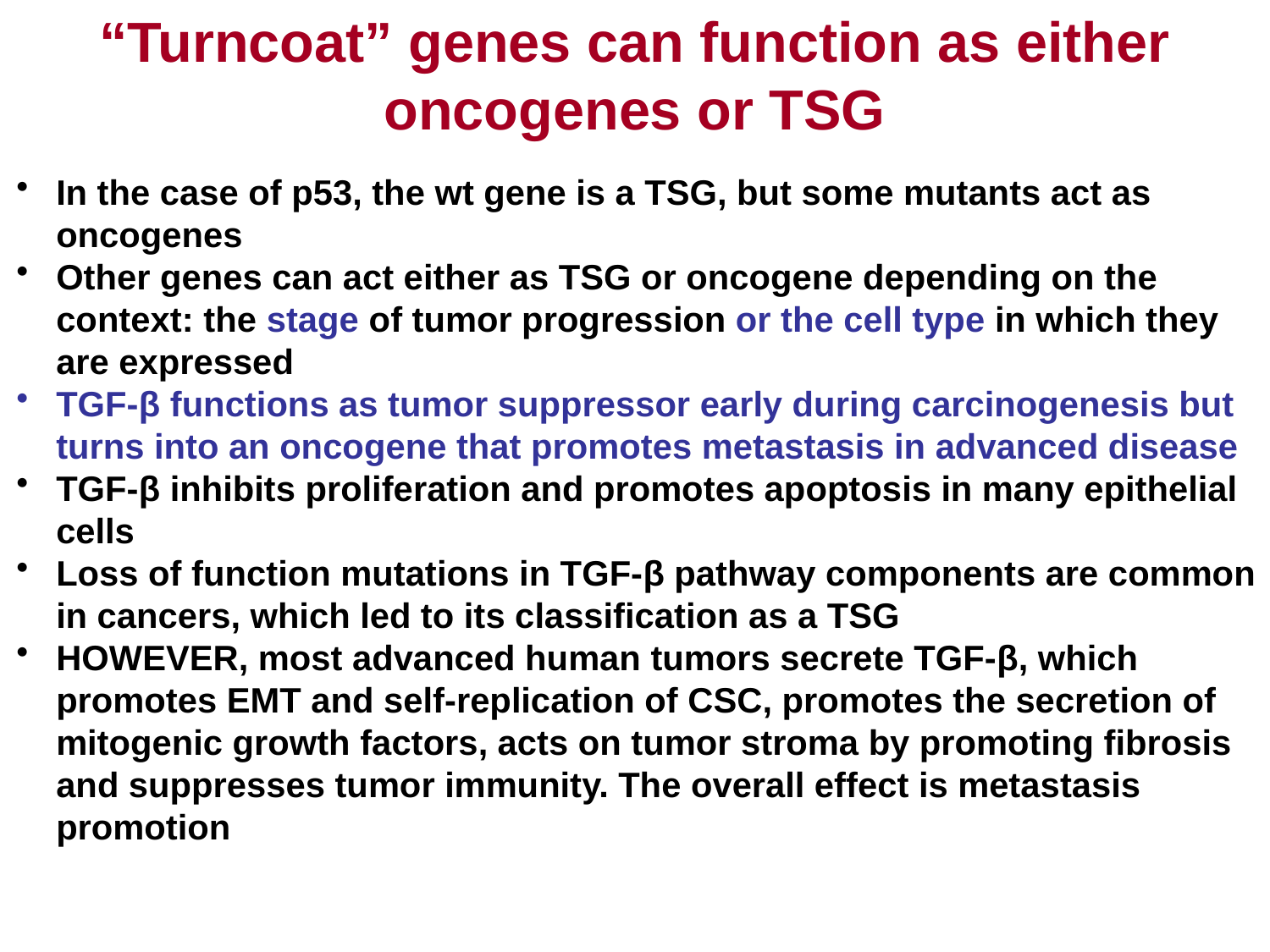

“Turncoat” genes can function as either oncogenes or TSG
In the case of p53, the wt gene is a TSG, but some mutants act as oncogenes
Other genes can act either as TSG or oncogene depending on the context: the stage of tumor progression or the cell type in which they are expressed
TGF-β functions as tumor suppressor early during carcinogenesis but turns into an oncogene that promotes metastasis in advanced disease
TGF-β inhibits proliferation and promotes apoptosis in many epithelial cells
Loss of function mutations in TGF-β pathway components are common in cancers, which led to its classification as a TSG
HOWEVER, most advanced human tumors secrete TGF-β, which promotes EMT and self-replication of CSC, promotes the secretion of mitogenic growth factors, acts on tumor stroma by promoting fibrosis and suppresses tumor immunity. The overall effect is metastasis promotion